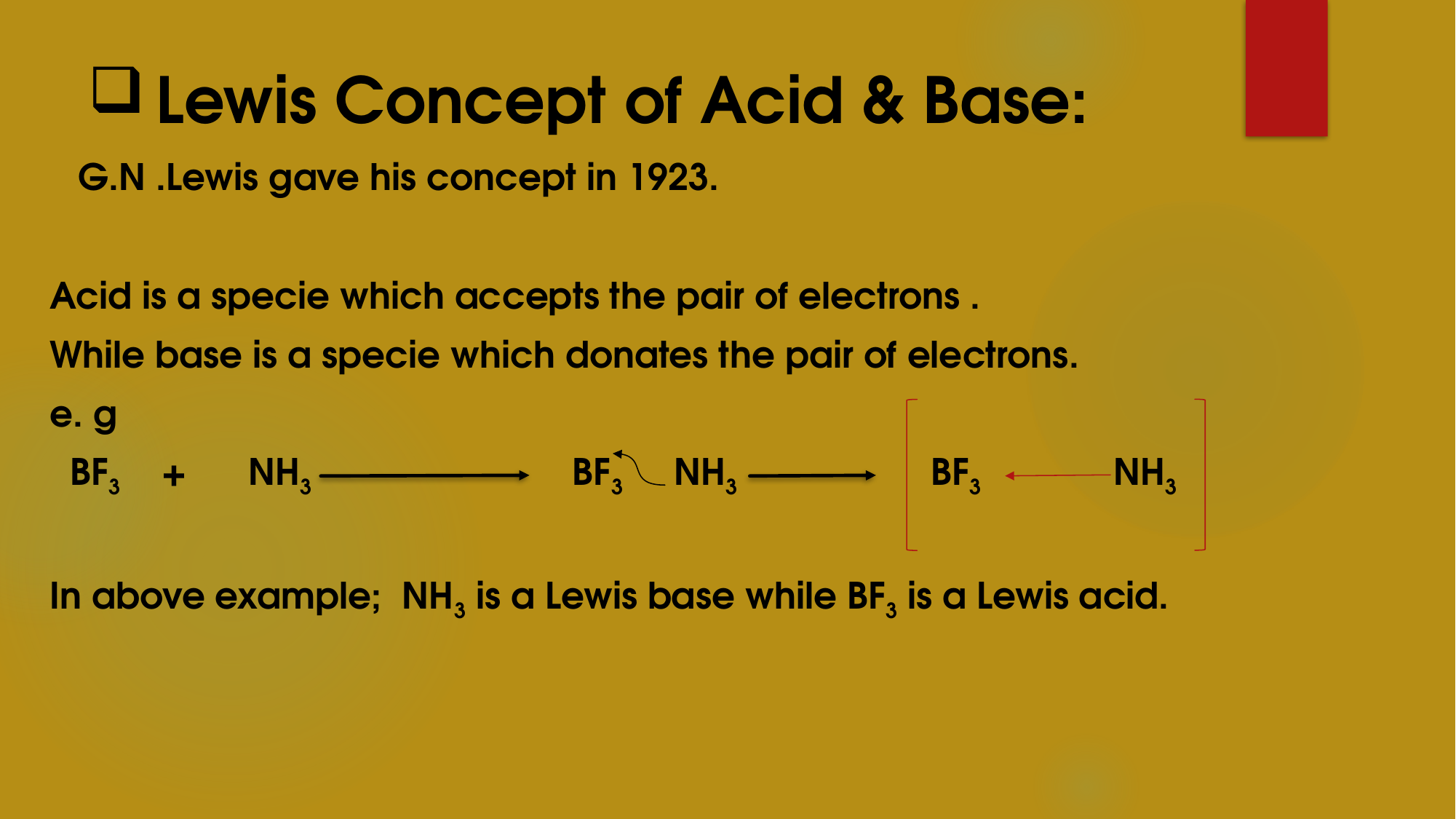

# Lewis Concept of Acid & Base:
   G.N .Lewis gave his concept in 1923.

Acid is a specie which accepts the pair of electrons .
While base is a specie which donates the pair of electrons.
e. g
  BF3    +      NH3                          BF3     NH3                   BF3             NH3

In above example;  NH3 is a Lewis base while BF3 is a Lewis acid.